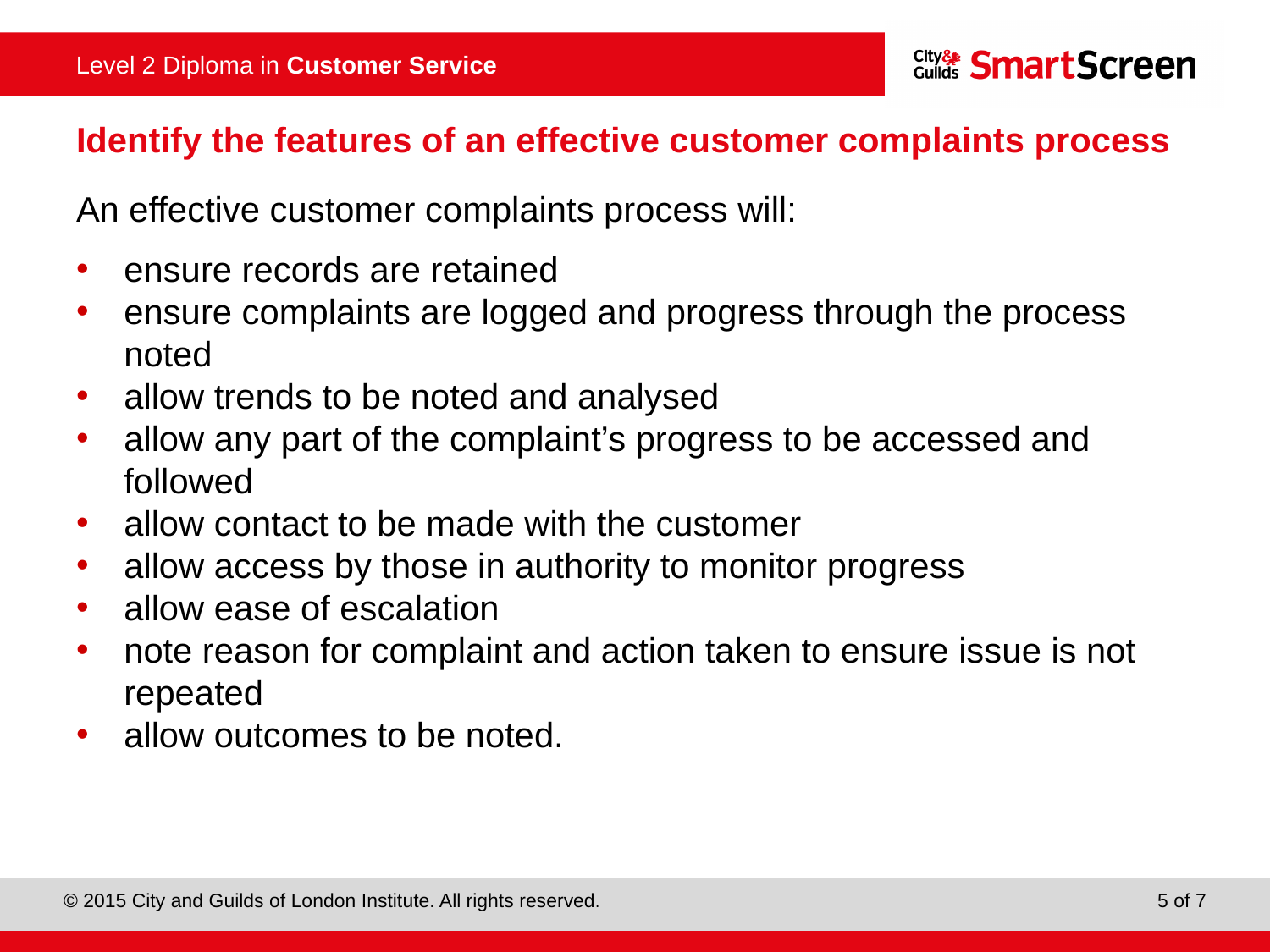

# Identify the features of an effective customer complaints process
An effective customer complaints process will:
ensure records are retained
ensure complaints are logged and progress through the process noted
allow trends to be noted and analysed
allow any part of the complaint’s progress to be accessed and followed
allow contact to be made with the customer
allow access by those in authority to monitor progress
allow ease of escalation
note reason for complaint and action taken to ensure issue is not repeated
allow outcomes to be noted.